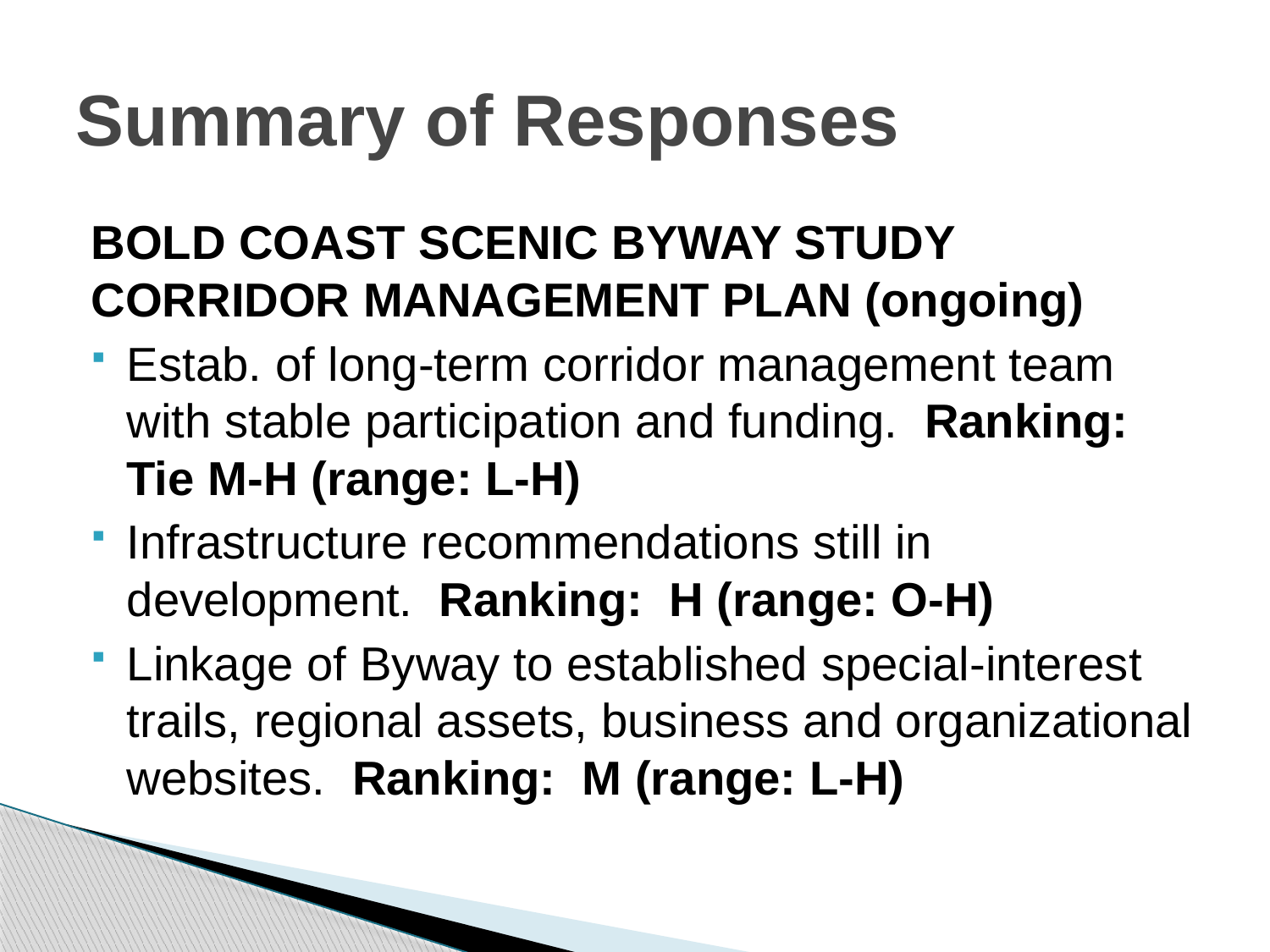

# Summary of Responses
BOLD COAST SCENIC BYWAY STUDY CORRIDOR MANAGEMENT PLAN (ongoing)
Estab. of long-term corridor management team with stable participation and funding.  Ranking: Tie M-H (range: L-H)
Infrastructure recommendations still in development.  Ranking:  H (range: O-H)
Linkage of Byway to established special-interest trails, regional assets, business and organizational websites.  Ranking:  M (range: L-H)